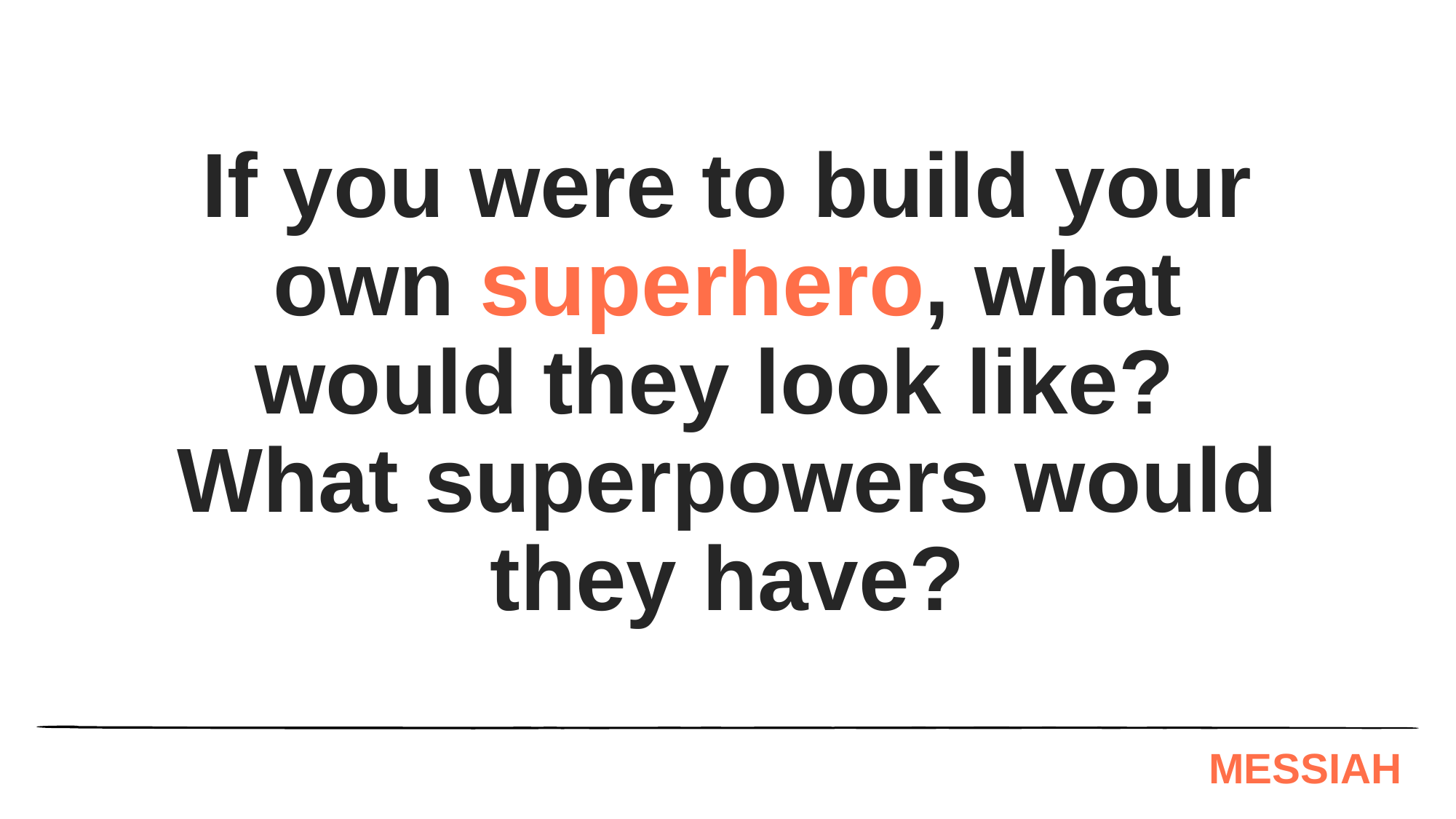

If you were to build your own superhero, what would they look like?
What superpowers would they have?
MESSIAH